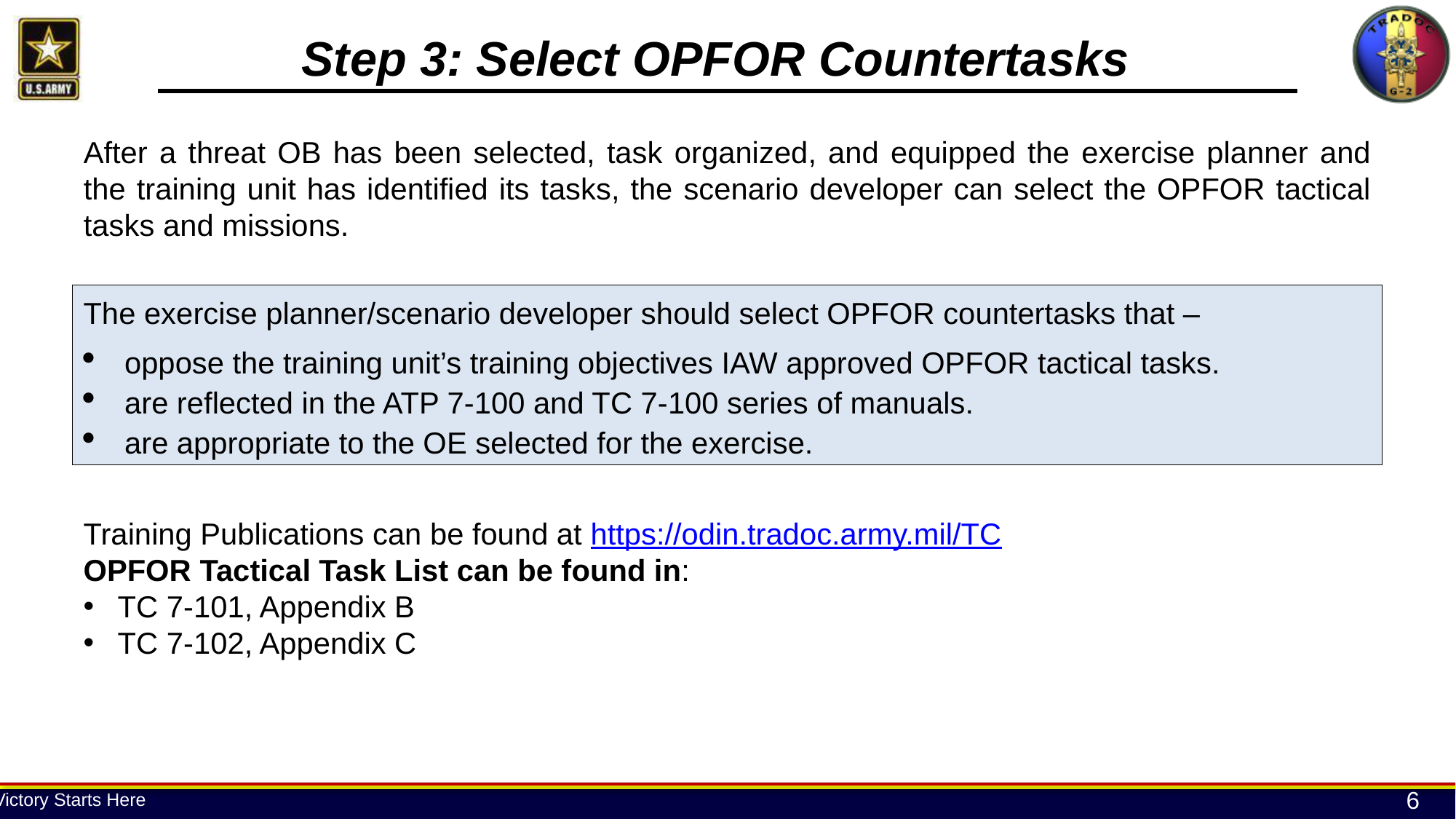

# Step 3: Select OPFOR Countertasks
After a threat OB has been selected, task organized, and equipped the exercise planner and the training unit has identified its tasks, the scenario developer can select the OPFOR tactical tasks and missions.
The exercise planner/scenario developer should select OPFOR countertasks that –
oppose the training unit’s training objectives IAW approved OPFOR tactical tasks.
are reflected in the ATP 7-100 and TC 7-100 series of manuals.
are appropriate to the OE selected for the exercise.
Training Publications can be found at https://odin.tradoc.army.mil/TC
OPFOR Tactical Task List can be found in:
TC 7-101, Appendix B
TC 7-102, Appendix C
6